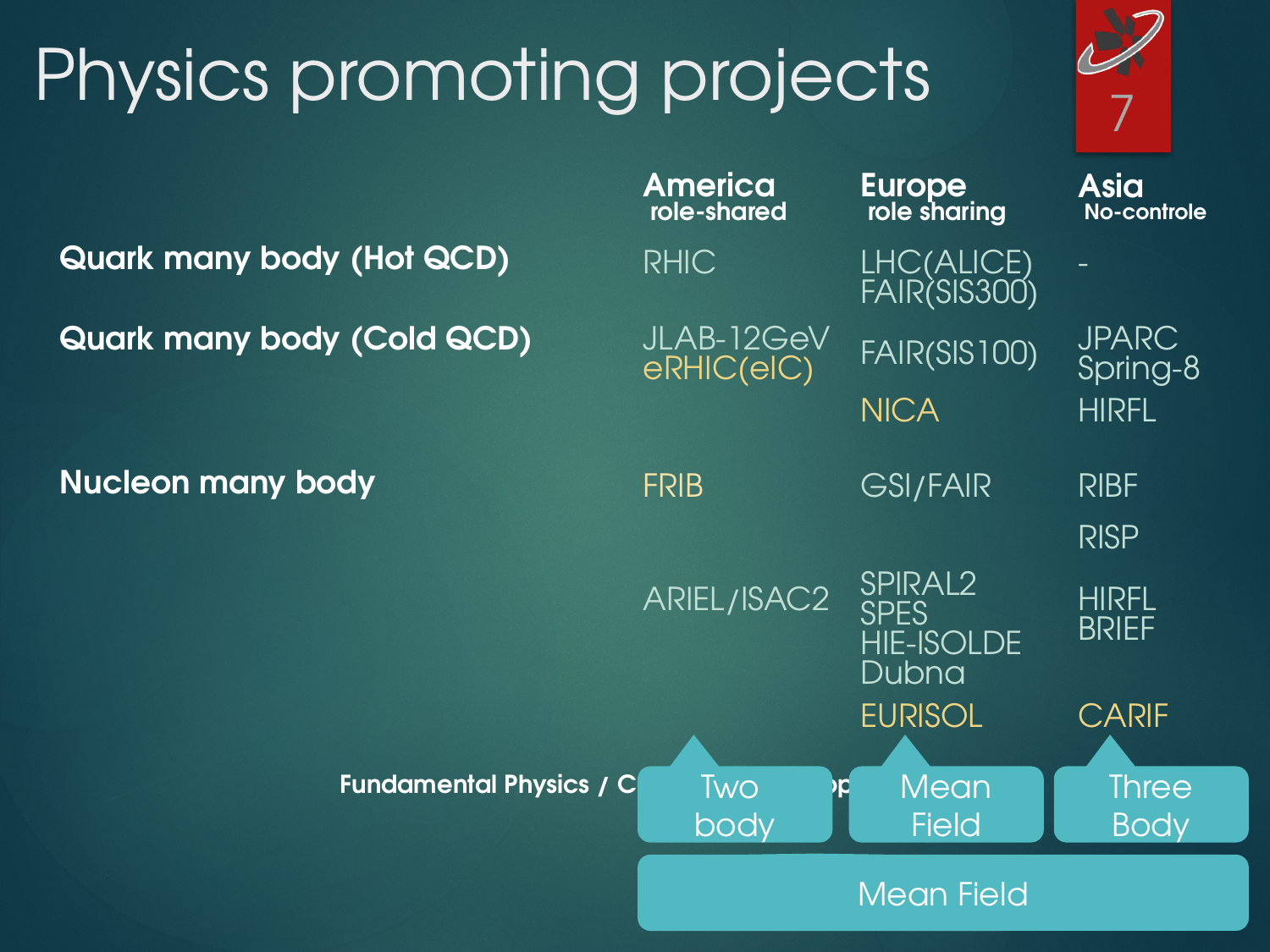

# Physics promoting projects
7
|  |  | America role-shared | Europe role sharing | Asia No-controle |
| --- | --- | --- | --- | --- |
| Quark many body (Hot QCD) |  | RHIC | LHC(ALICE) FAIR(SIS300) | - |
| Quark many body (Cold QCD) |  | JLAB-12GeV eRHIC(eIC) | FAIR(SIS100) | JPARC Spring-8 |
|  |  |  | NICA | HIRFL |
| Nucleon many body |  | FRIB | GSI/FAIR | RIBF |
|  |  |  |  | RISP |
|  |  | ARIEL/ISAC2 | SPIRAL2 SPES HIE-ISOLDE Dubna | HIRFL BRIEF |
|  |  |  | EURISOL | CARIF |
| Fundamental Physics / Computation / Applications |  |  |  |  |
Three Body
Two
body
Mean Field
Mean Field